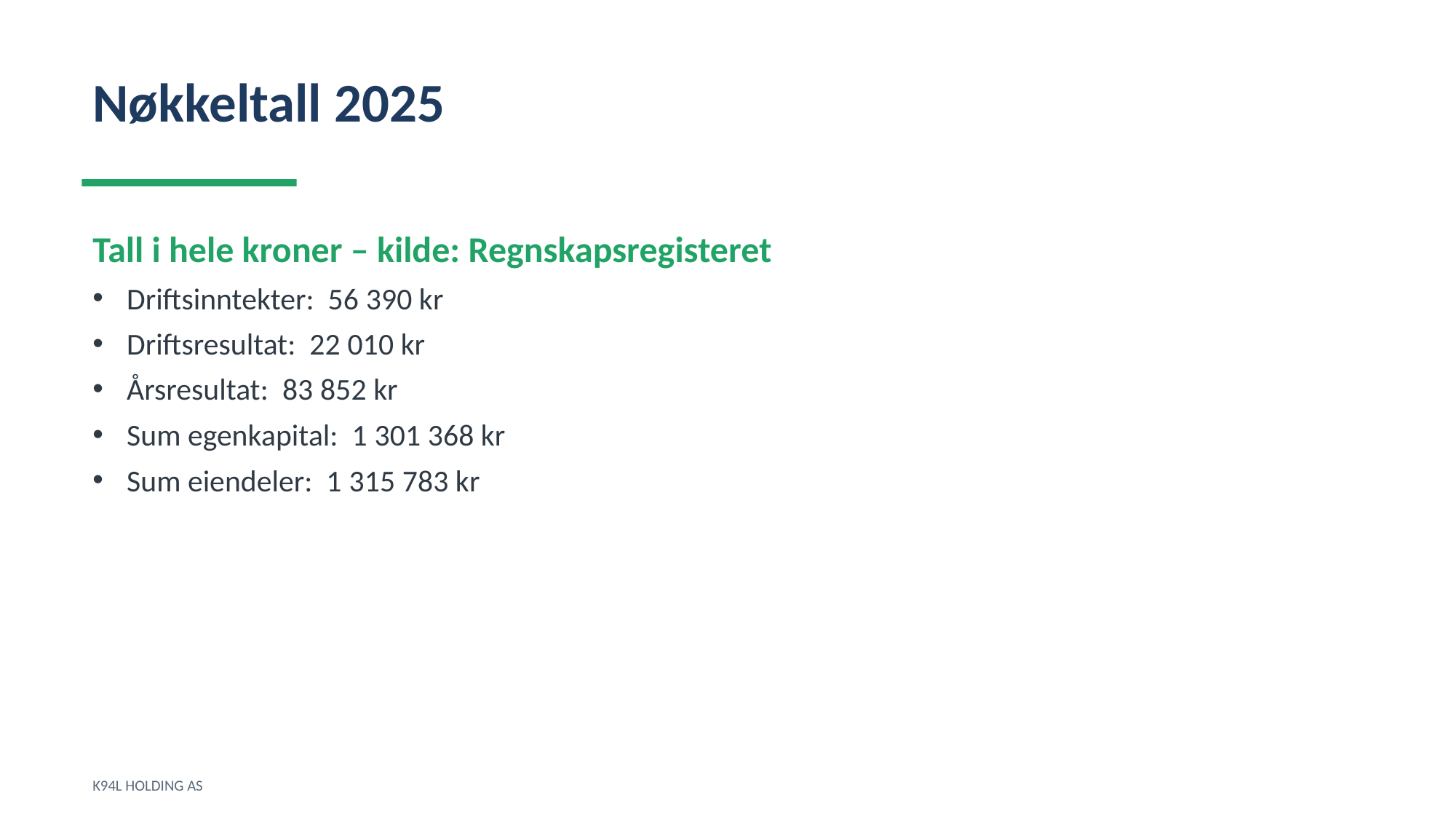

Nøkkeltall 2025

Tall i hele kroner – kilde: Regnskapsregisteret
Driftsinntekter:  56 390 kr
Driftsresultat:  22 010 kr
Årsresultat:  83 852 kr
Sum egenkapital:  1 301 368 kr
Sum eiendeler:  1 315 783 kr
K94L HOLDING AS